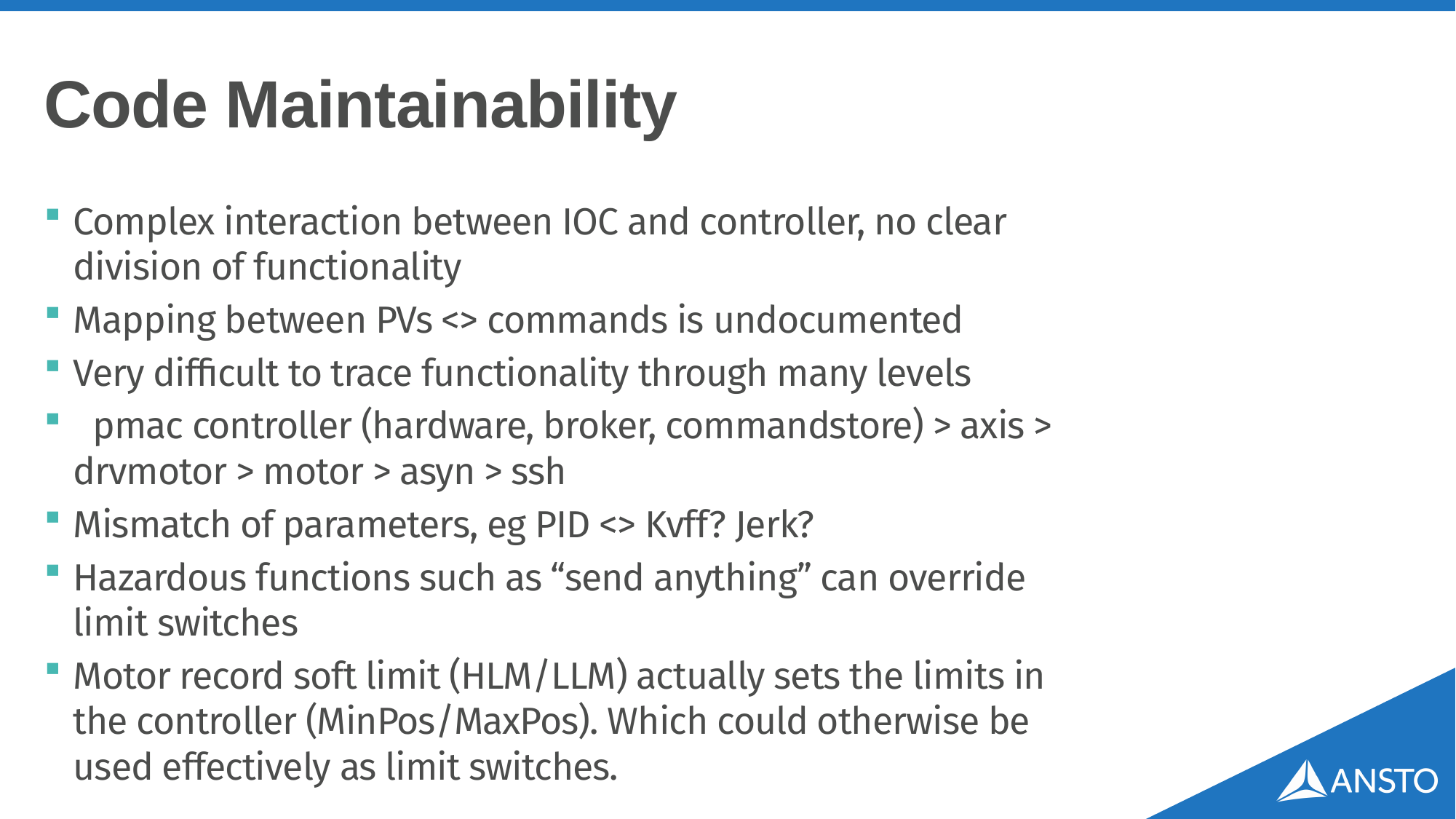

# Code Maintainability
Complex interaction between IOC and controller, no clear division of functionality
Mapping between PVs <> commands is undocumented
Very difficult to trace functionality through many levels
  pmac controller (hardware, broker, commandstore) > axis > drvmotor > motor > asyn > ssh
Mismatch of parameters, eg PID <> Kvff? Jerk?
Hazardous functions such as “send anything” can override limit switches
Motor record soft limit (HLM/LLM) actually sets the limits in the controller (MinPos/MaxPos). Which could otherwise be used effectively as limit switches.